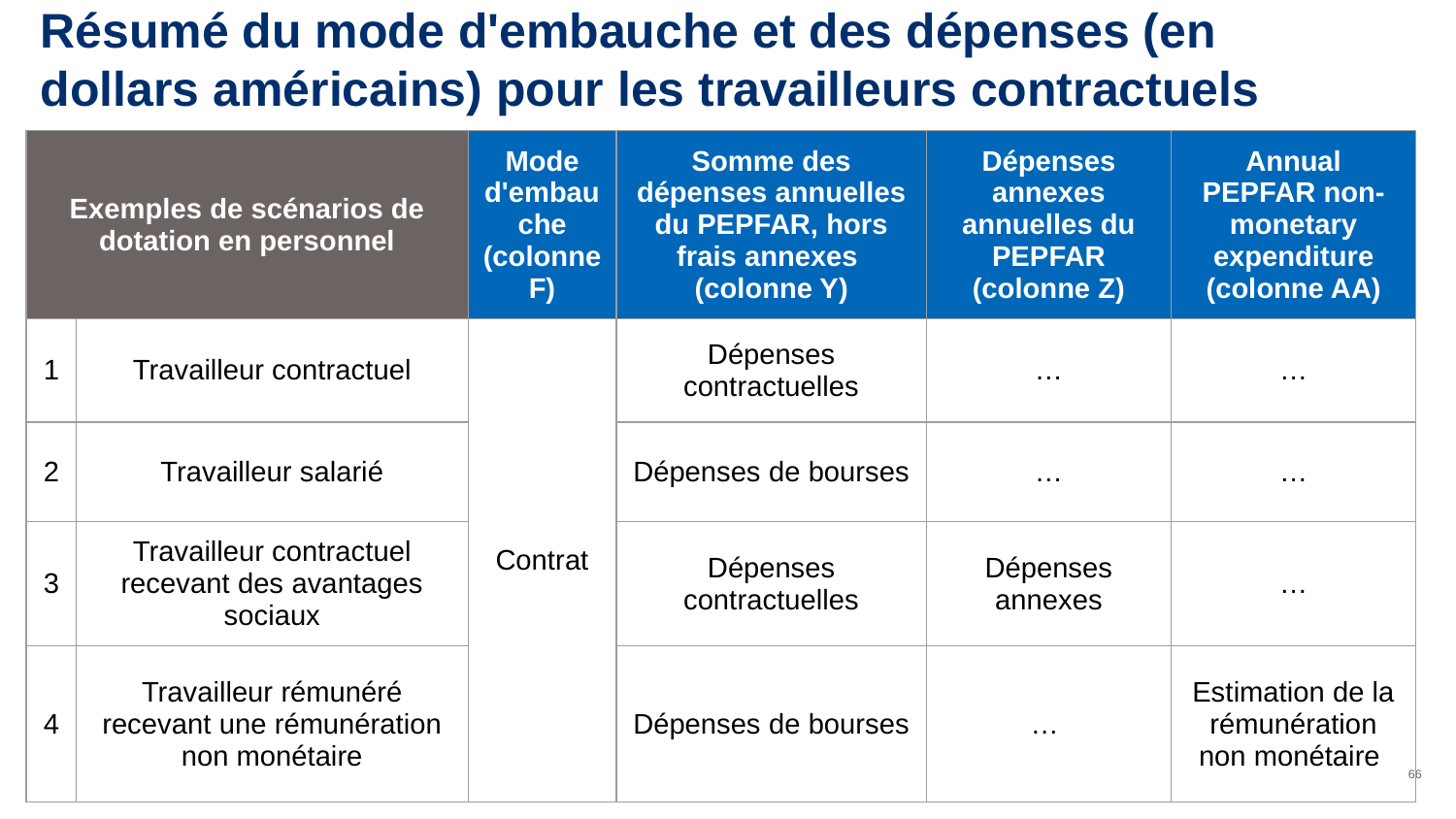

# Résumé du mode d'embauche et des dépenses (en dollars américains) pour les travailleurs contractuels
| Exemples de scénarios de dotation en personnel |  | Mode d'embauche (colonne F) | Somme des dépenses annuelles du PEPFAR, hors frais annexes (colonne Y) | Dépenses annexes annuelles du PEPFAR (colonne Z) | Annual PEPFAR non-monetary expenditure (colonne AA) |
| --- | --- | --- | --- | --- | --- |
| 1 | Travailleur contractuel | Contrat | Dépenses contractuelles | … | … |
| 2 | Travailleur salarié |  | Dépenses de bourses | … | … |
| 3 | Travailleur contractuel recevant des avantages sociaux |  | Dépenses contractuelles | Dépenses annexes | … |
| 4 | Travailleur rémunéré recevant une rémunération non monétaire |  | Dépenses de bourses | … | Estimation de la rémunération non monétaire |
66